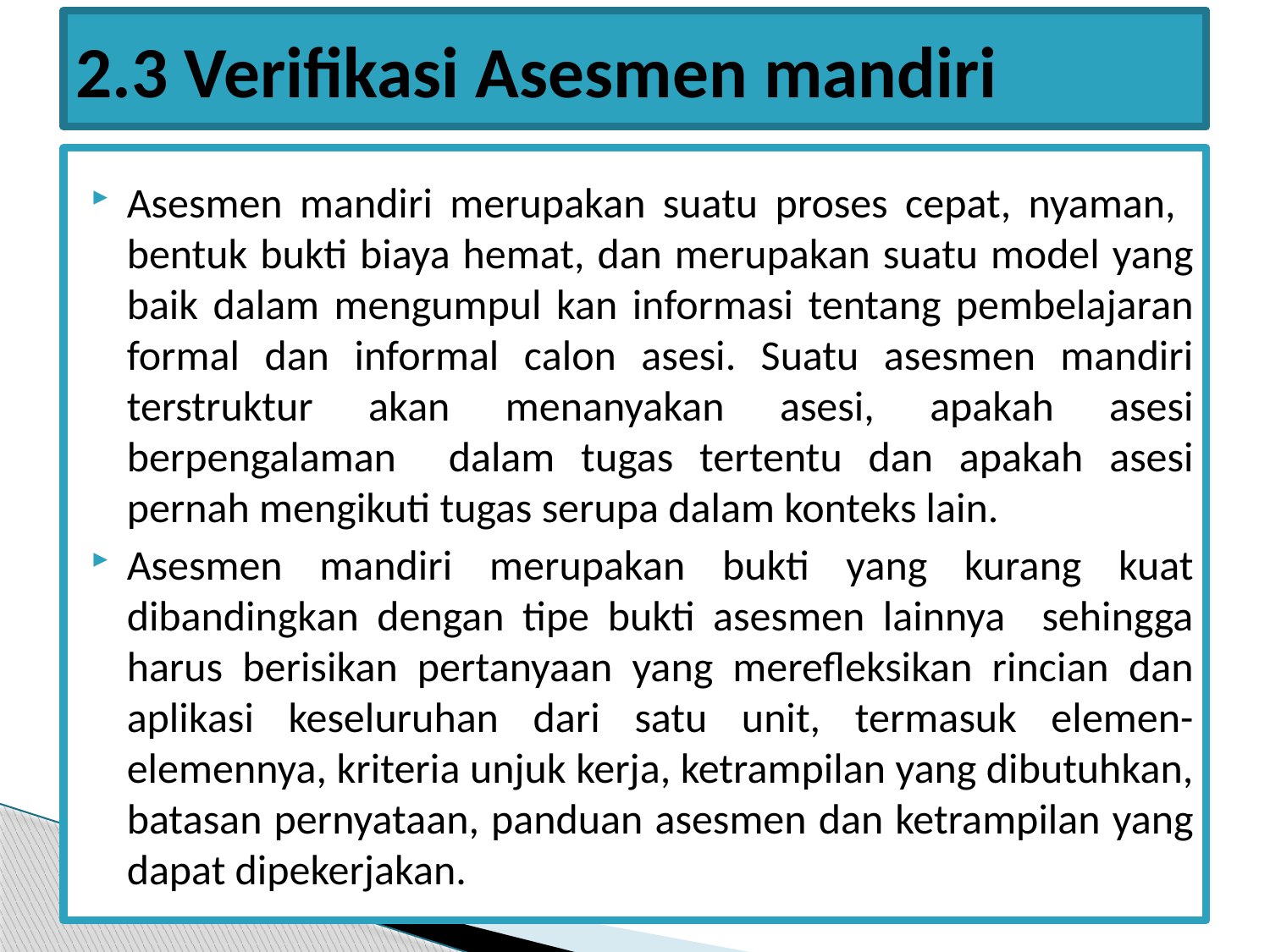

# 2.3 Verifikasi Asesmen mandiri
Asesmen mandiri merupakan suatu proses cepat, nyaman,  bentuk bukti biaya hemat, dan merupakan suatu model yang baik dalam mengumpul kan informasi tentang pembelajaran formal dan informal calon asesi. Suatu asesmen mandiri terstruktur akan menanyakan asesi, apakah asesi berpengalaman  dalam tugas tertentu dan apakah asesi pernah mengikuti tugas serupa dalam konteks lain.
Asesmen mandiri merupakan bukti yang kurang kuat dibandingkan dengan tipe bukti asesmen lainnya  sehingga harus berisikan pertanyaan yang merefleksikan rincian dan aplikasi keseluruhan dari satu unit, termasuk elemen-elemennya, kriteria unjuk kerja, ketrampilan yang dibutuhkan, batasan pernyataan, panduan asesmen dan ketrampilan yang dapat dipekerjakan.